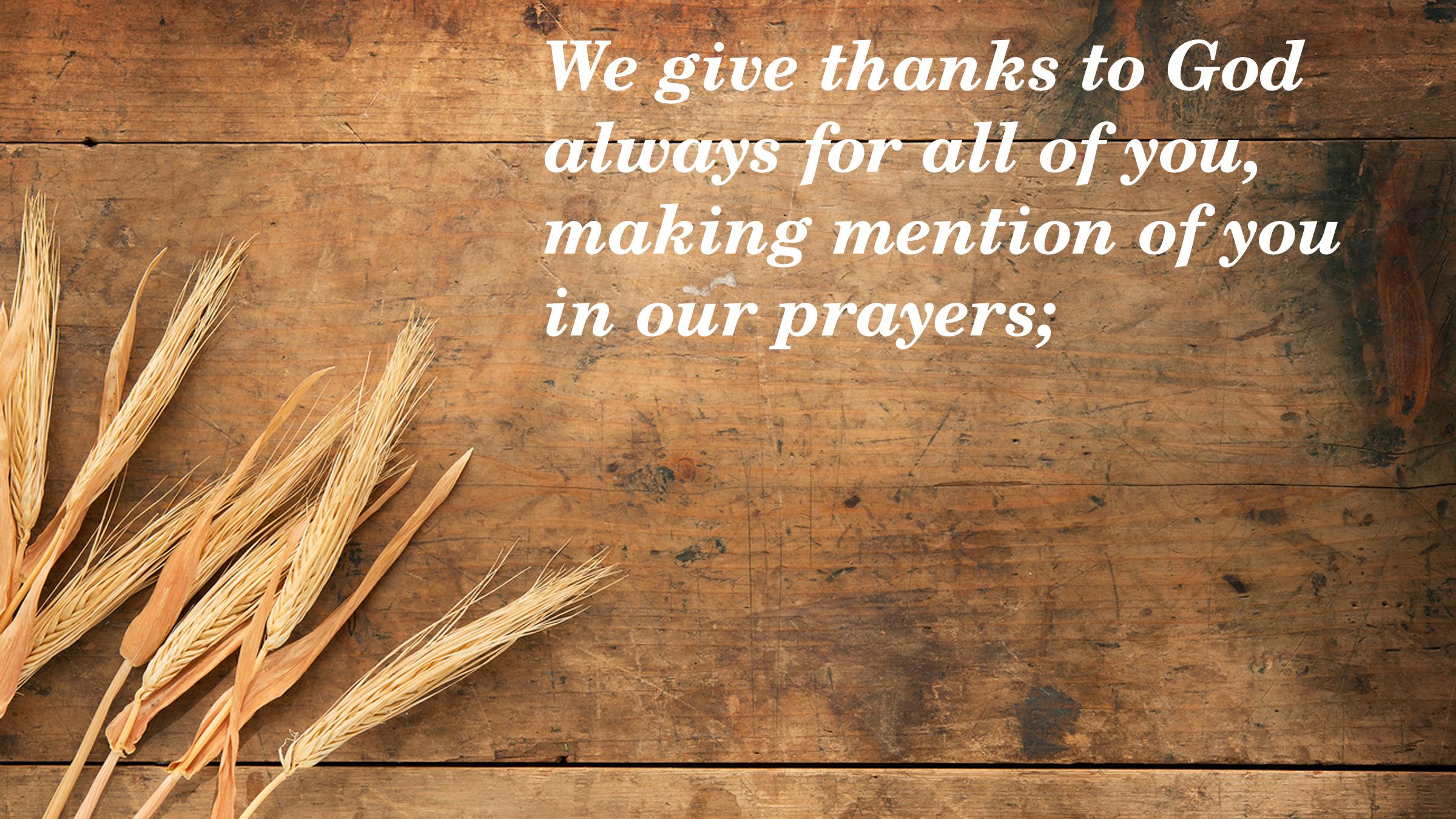

We give thanks to God always for all of you, making mention of you in our prayers;